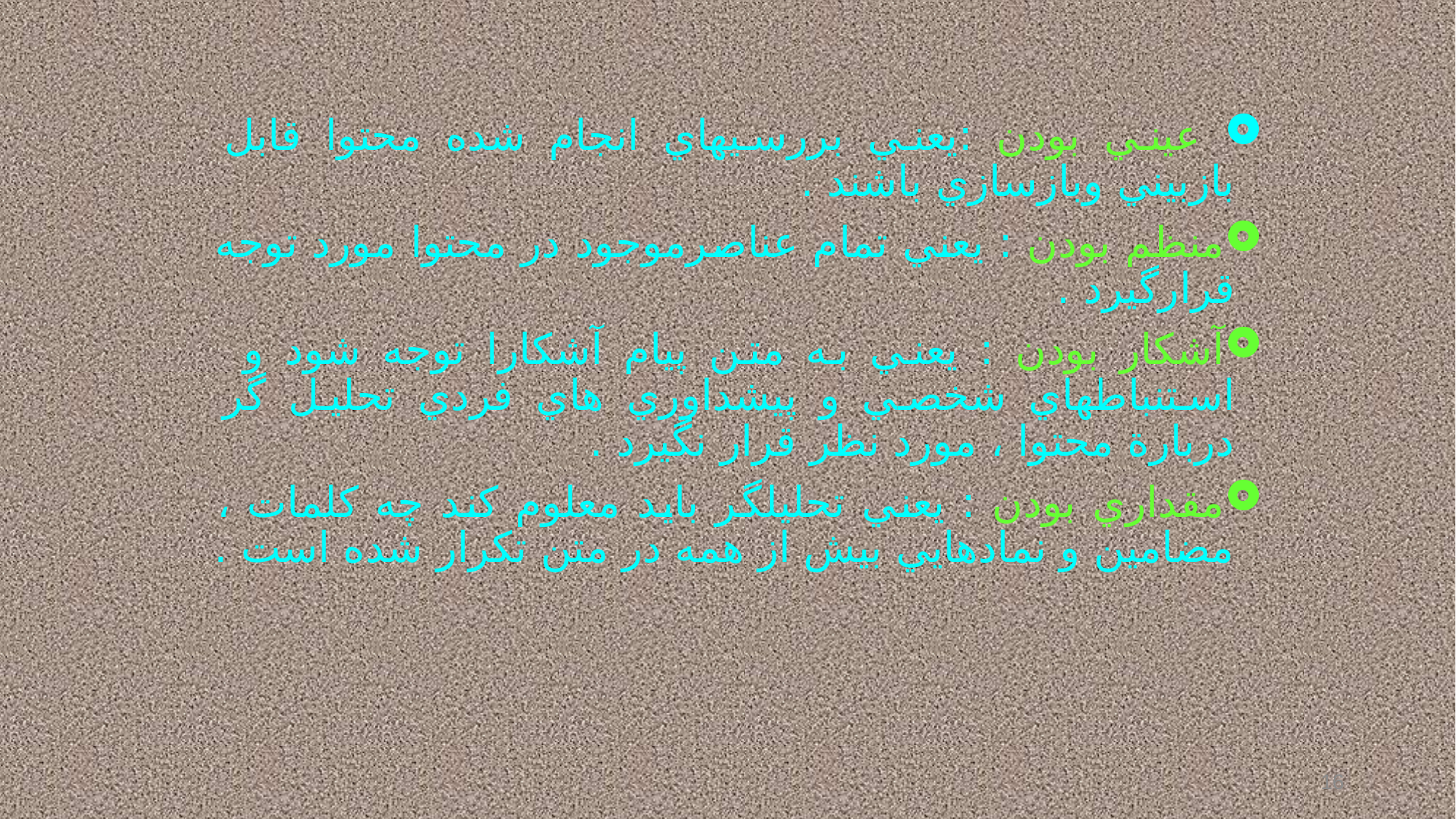

عيني بودن :يعني بررسيهاي انجام شده محتوا قابل بازبيني وبازسازي باشند .
منظم بودن : يعني تمام عناصرموجود در محتوا مورد توجه قرارگيرد .
آشكار بودن : يعني به متن پيام آشكارا توجه شود و  استنباطهاي شخصي و پيشداوري هاي فردي تحليل گر دربارة محتوا ، مورد نظر قرار نگيرد .
مقداري بودن : يعني تحليلگر بايد معلوم كند چه كلمات ، مضامين و نمادهايي بيش از همه در متن تكرار شده است .
16